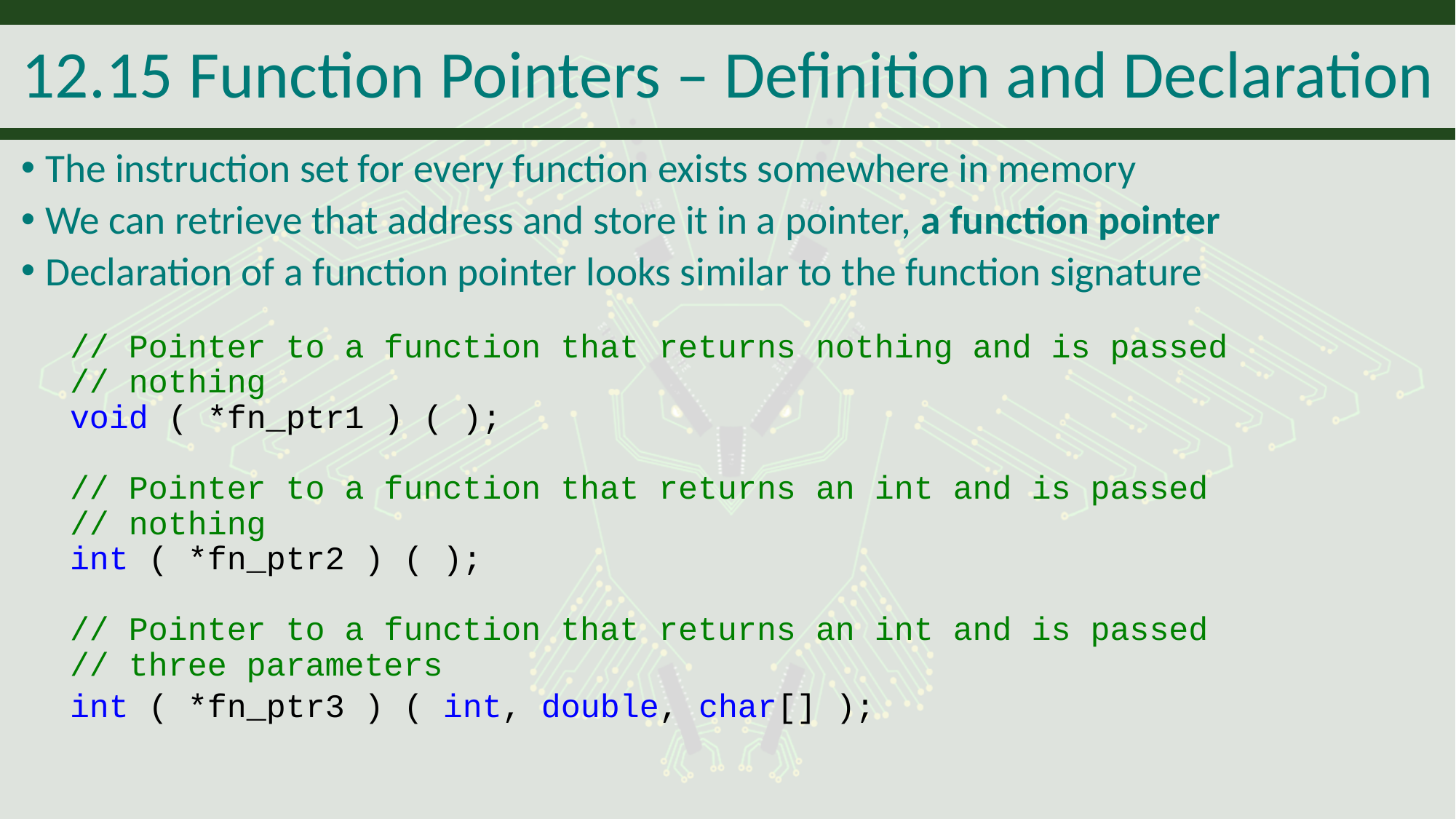

# 12.15 Function Pointers – Definition and Declaration
The instruction set for every function exists somewhere in memory
We can retrieve that address and store it in a pointer, a function pointer
Declaration of a function pointer looks similar to the function signature

// Pointer to a function that returns nothing and is passed
// nothing
void ( *fn_ptr1 ) ( );

// Pointer to a function that returns an int and is passed
// nothing
int ( *fn_ptr2 ) ( );

// Pointer to a function that returns an int and is passed
// three parameters
int ( *fn_ptr3 ) ( int, double, char[] );